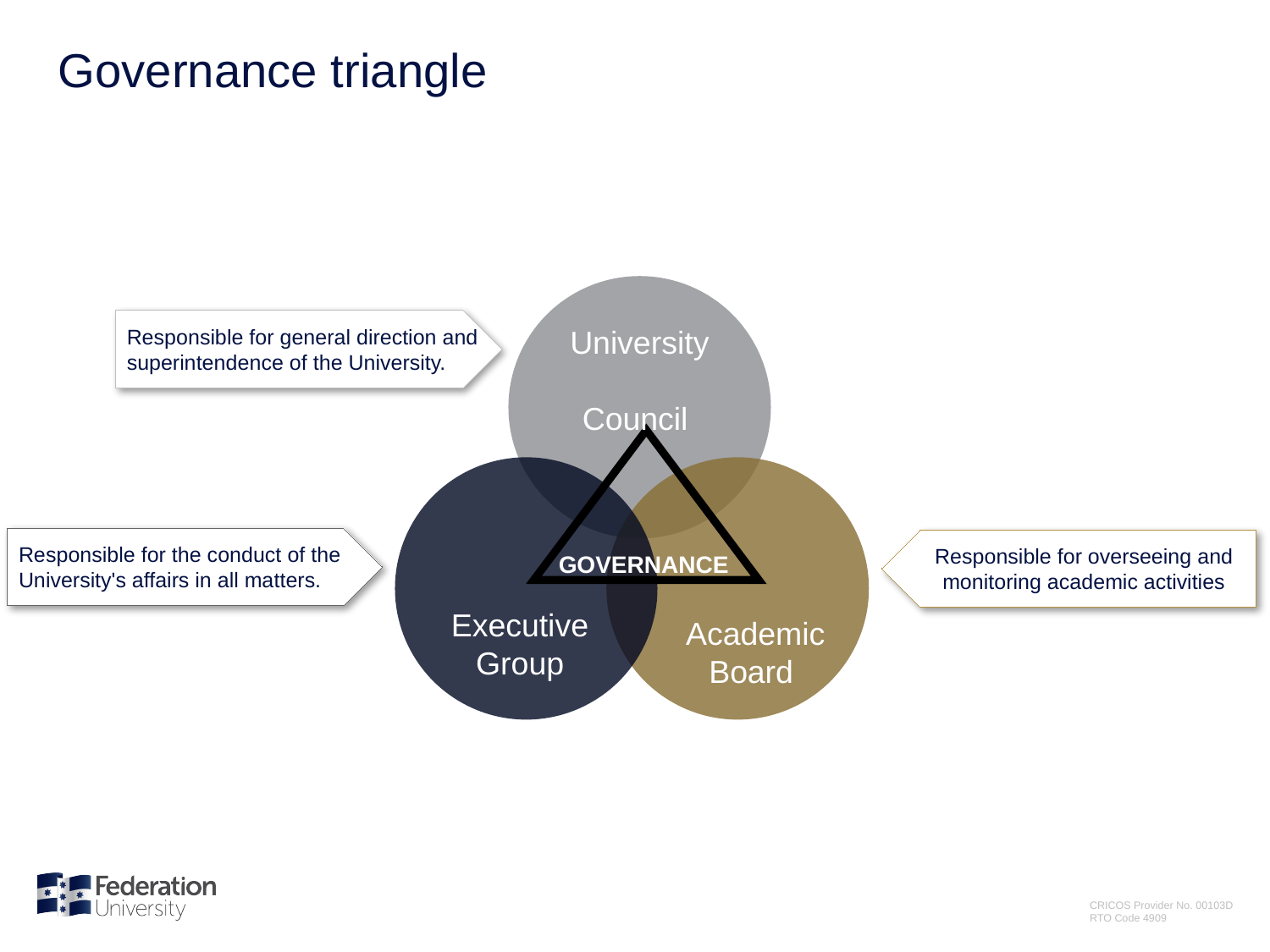

Governance triangle

Responsible for general direction and superintendence of the University.
University
Council

Responsible for the conduct of the University's affairs in all matters.
Responsible for overseeing and monitoring academic activities
GOVERNANCE
Executive
Group
Academic
Board